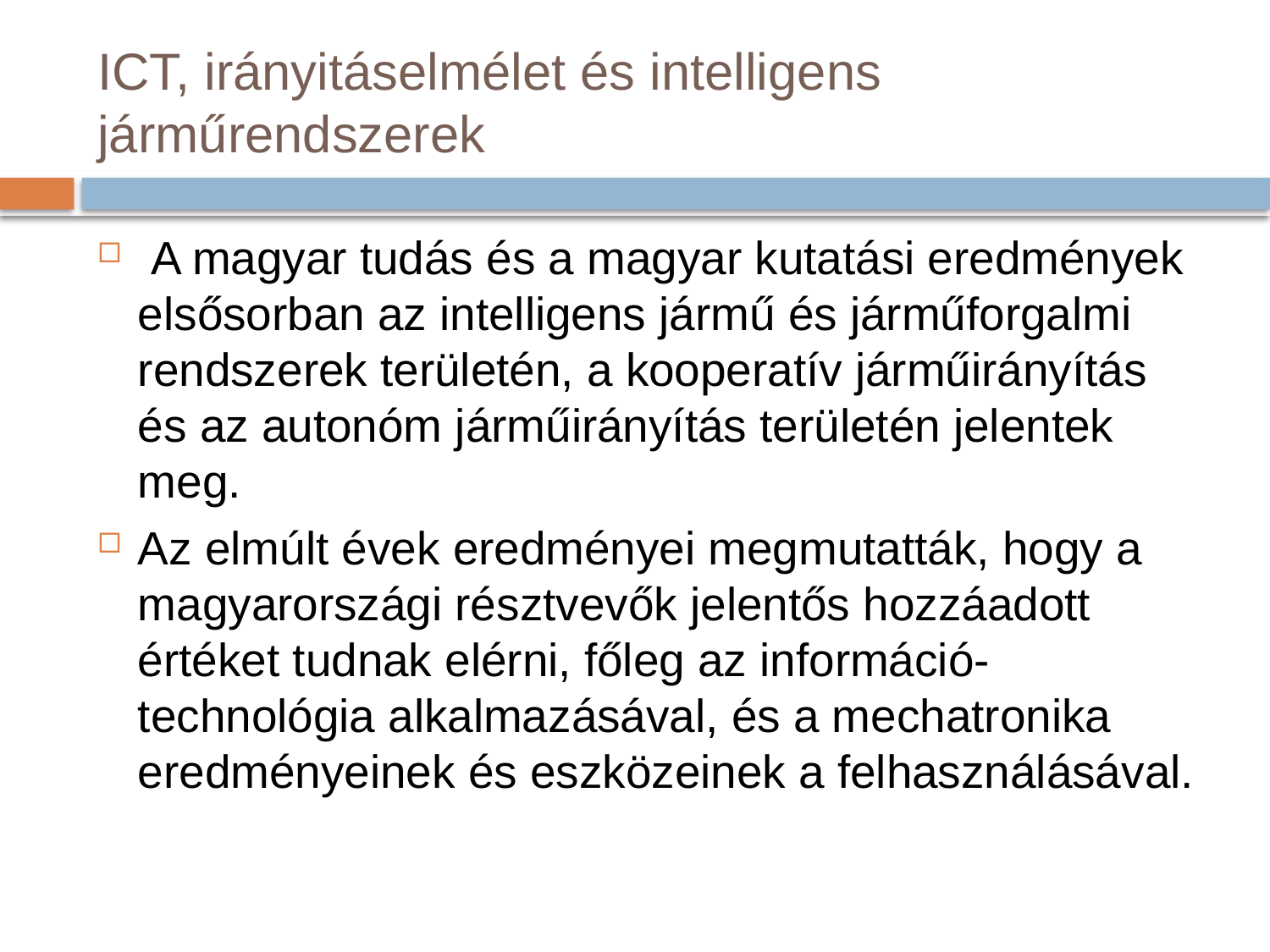

# ICT, irányitáselmélet és intelligens járműrendszerek
 A magyar tudás és a magyar kutatási eredmények elsősorban az intelligens jármű és járműforgalmi rendszerek területén, a kooperatív járműirányítás és az autonóm járműirányítás területén jelentek meg.
Az elmúlt évek eredményei megmutatták, hogy a magyarországi résztvevők jelentős hozzáadott értéket tudnak elérni, főleg az információ-technológia alkalmazásával, és a mechatronika eredményeinek és eszközeinek a felhasználásával.